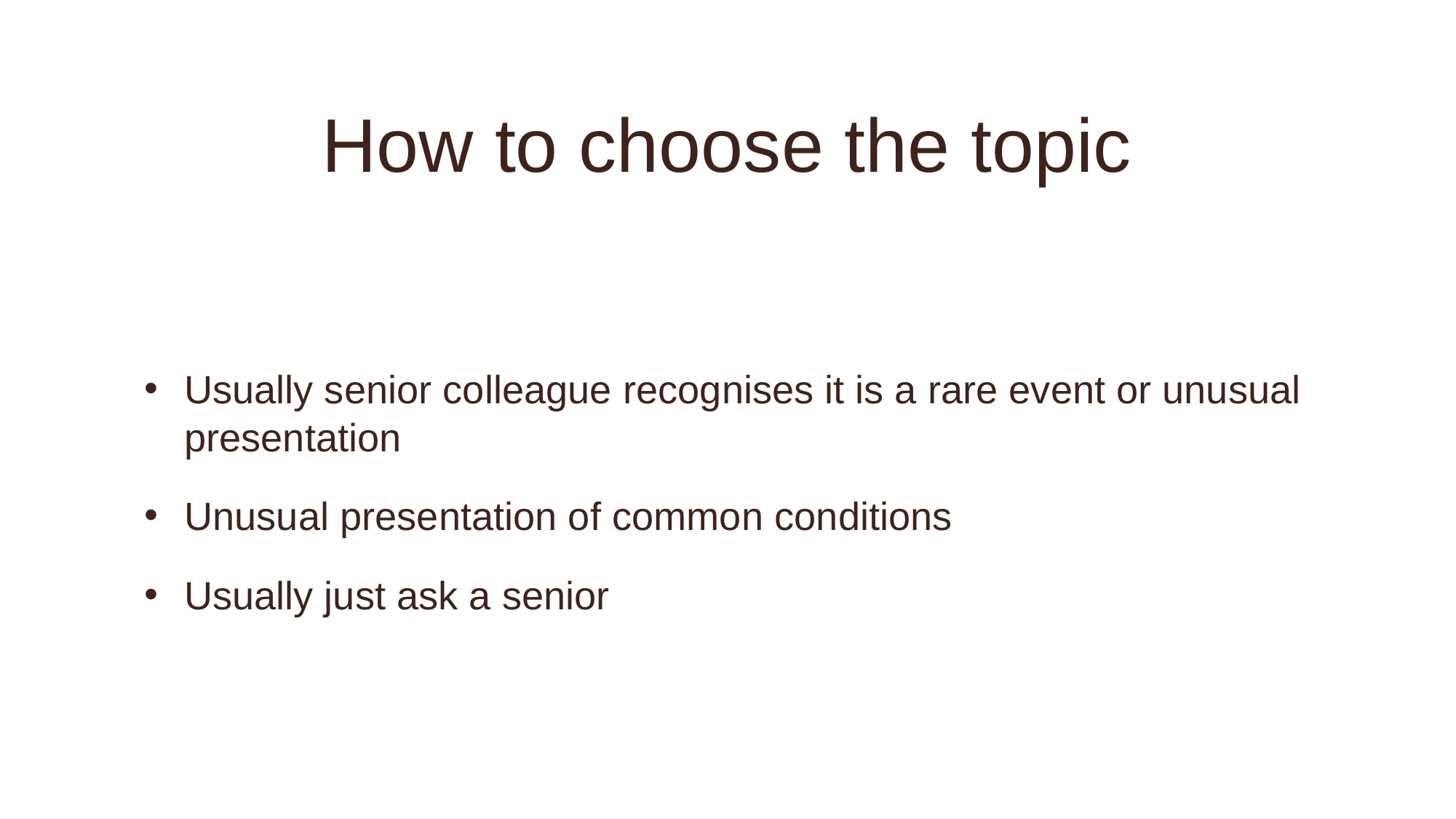

# How to choose the topic
Usually senior colleague recognises it is a rare event or unusual presentation
Unusual presentation of common conditions
Usually just ask a senior